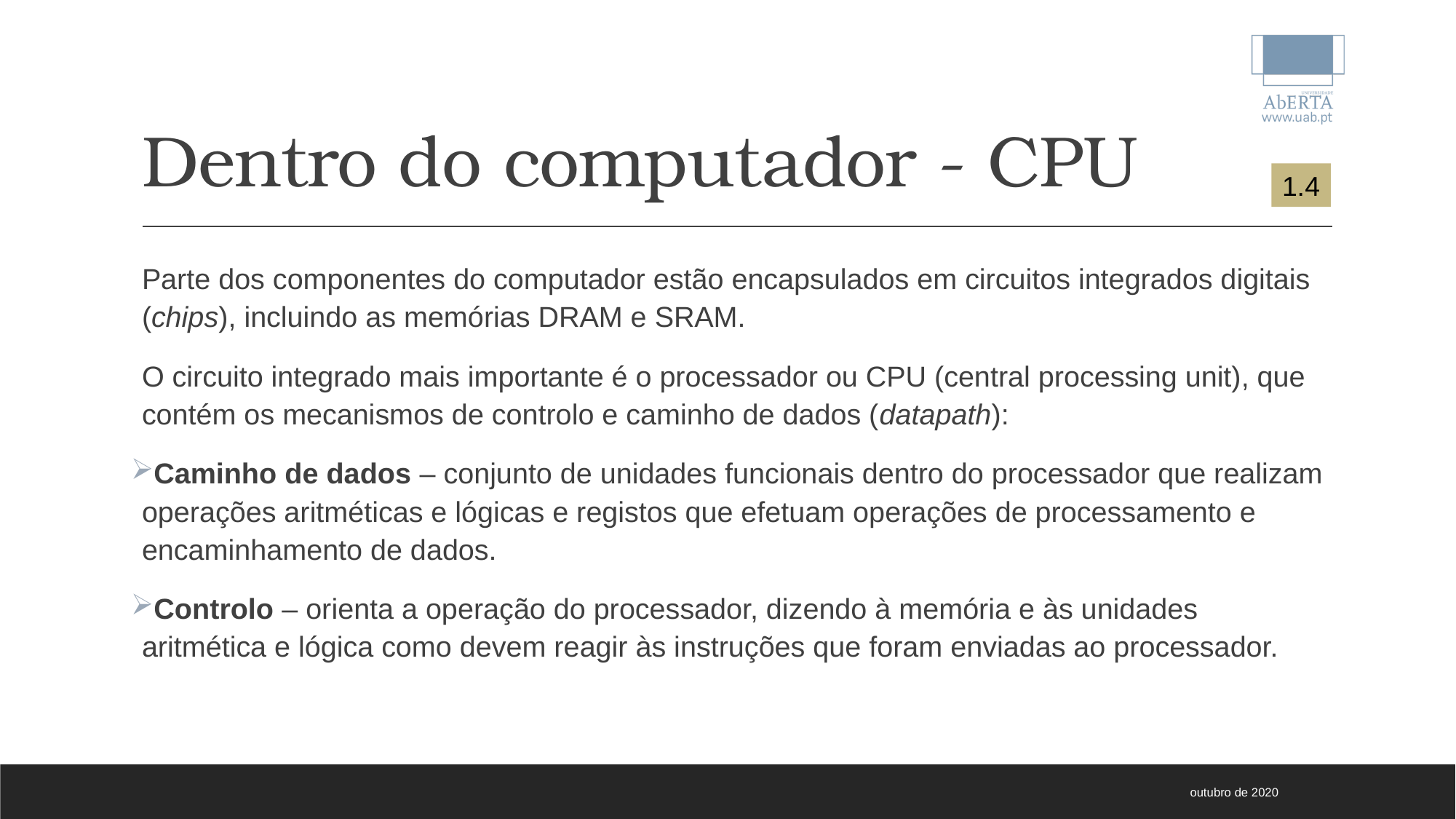

# Dentro do computador - CPU
1.4
Parte dos componentes do computador estão encapsulados em circuitos integrados digitais (chips), incluindo as memórias DRAM e SRAM.
O circuito integrado mais importante é o processador ou CPU (central processing unit), que contém os mecanismos de controlo e caminho de dados (datapath):
Caminho de dados – conjunto de unidades funcionais dentro do processador que realizam operações aritméticas e lógicas e registos que efetuam operações de processamento e encaminhamento de dados.
Controlo – orienta a operação do processador, dizendo à memória e às unidades aritmética e lógica como devem reagir às instruções que foram enviadas ao processador.
outubro de 2020